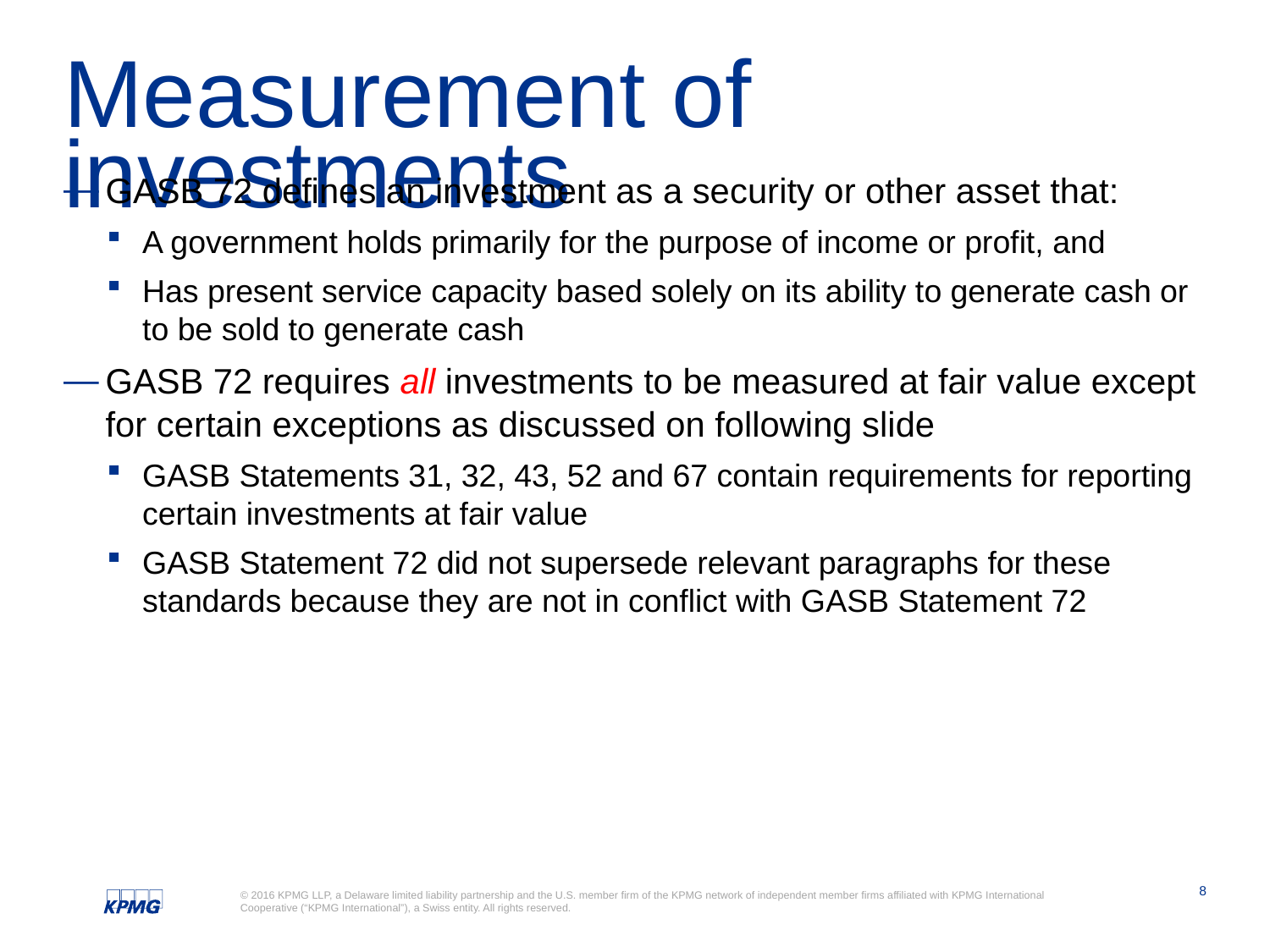

# Measurement of investments
GASB 72 defines an investment as a security or other asset that:
A government holds primarily for the purpose of income or profit, and
Has present service capacity based solely on its ability to generate cash or to be sold to generate cash
GASB 72 requires all investments to be measured at fair value except for certain exceptions as discussed on following slide
GASB Statements 31, 32, 43, 52 and 67 contain requirements for reporting certain investments at fair value
GASB Statement 72 did not supersede relevant paragraphs for these standards because they are not in conflict with GASB Statement 72